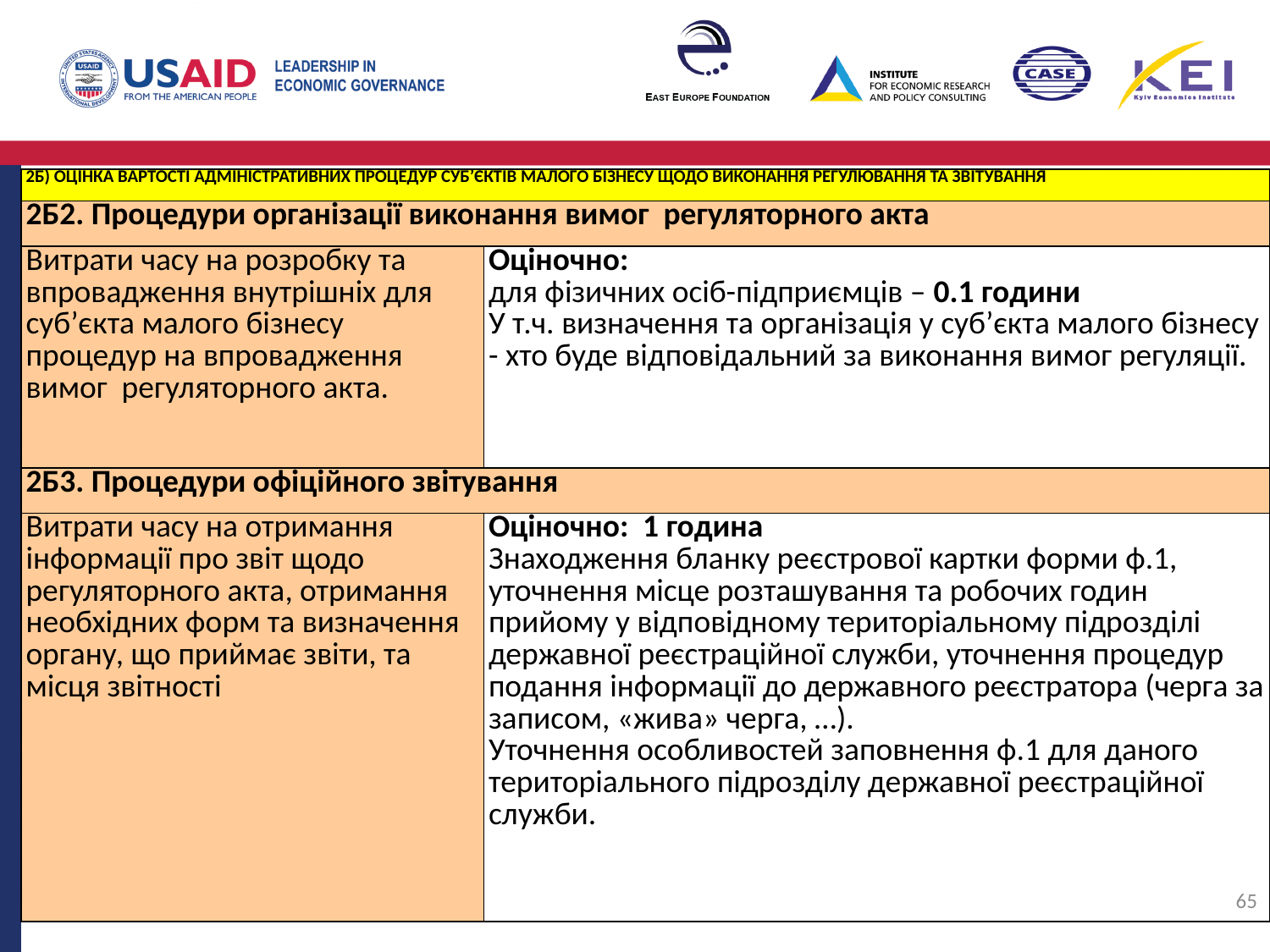

| 2Б) ОЦІНКА ВАРТОСТІ АДМІНІСТРАТИВНИХ ПРОЦЕДУР СУБ’ЄКТІВ МАЛОГО БІЗНЕСУ ЩОДО ВИКОНАННЯ РЕГУЛЮВАННЯ ТА ЗВІТУВАННЯ |  |
| --- | --- |
| 2Б2. Процедури організації виконання вимог регуляторного акта |  |
| Витрати часу на розробку та впровадження внутрішніх для суб’єкта малого бізнесу процедур на впровадження вимог регуляторного акта. | Оціночно: для фізичних осіб-підприємців – 0.1 години У т.ч. визначення та організація у суб’єкта малого бізнесу - хто буде відповідальний за виконання вимог регуляції. |
| 2Б3. Процедури офіційного звітування |  |
| Витрати часу на отримання інформації про звіт щодо регуляторного акта, отримання необхідних форм та визначення органу, що приймає звіти, та місця звітності | Оціночно: 1 година Знаходження бланку реєстрової картки форми ф.1, уточнення місце розташування та робочих годин прийому у відповідному територіальному підрозділі державної реєстраційної служби, уточнення процедур подання інформації до державного реєстратора (черга за записом, «жива» черга, …). Уточнення особливостей заповнення ф.1 для даного територіального підрозділу державної реєстраційної служби. |
65